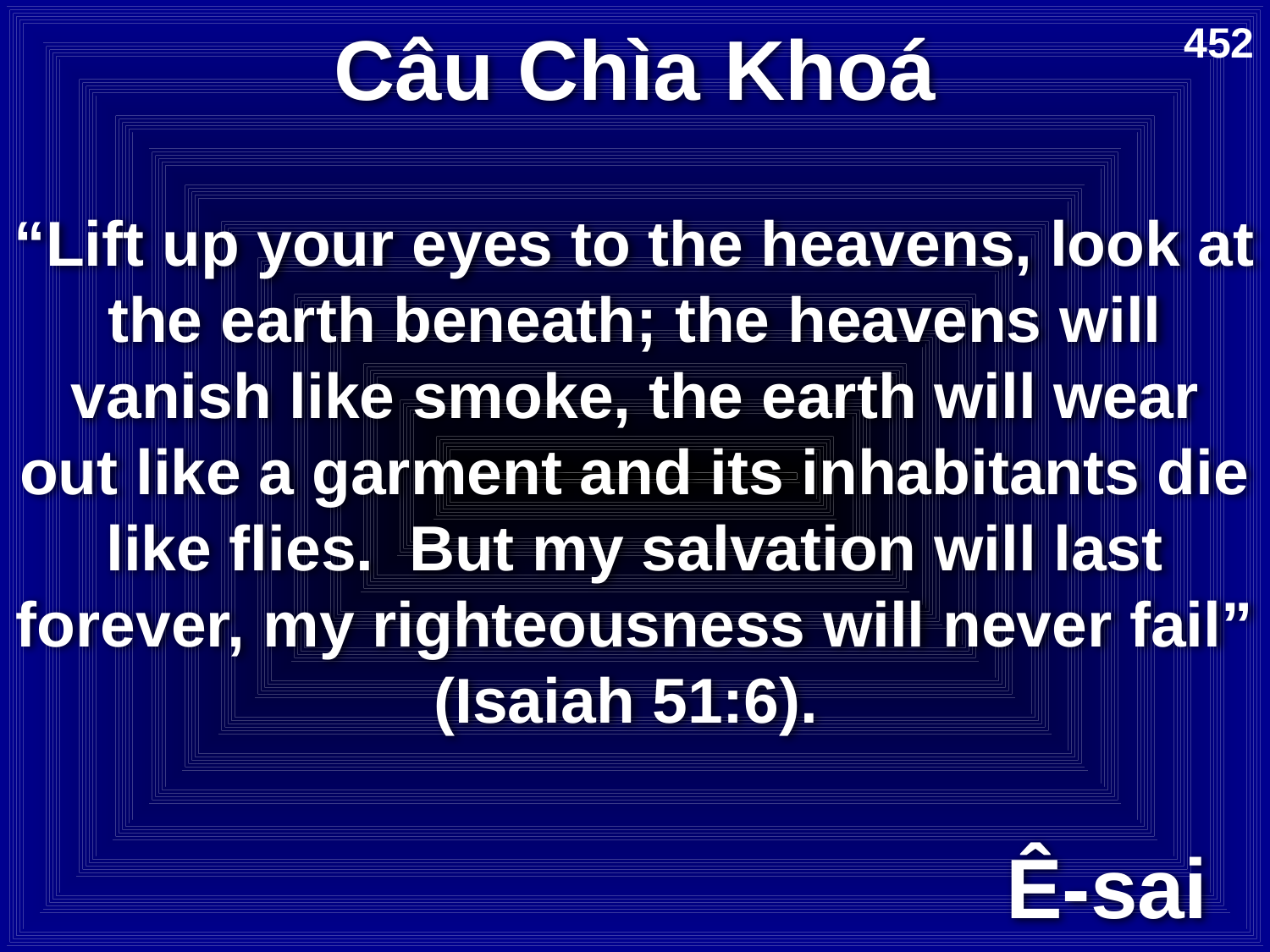

# Câu Chìa Khoá
452

“Lift up your eyes to the heavens, look at the earth beneath; the heavens will vanish like smoke, the earth will wear out like a garment and its inhabitants die like flies.  But my salvation will last forever, my righteousness will never fail” (Isaiah 51:6).
Ê-sai